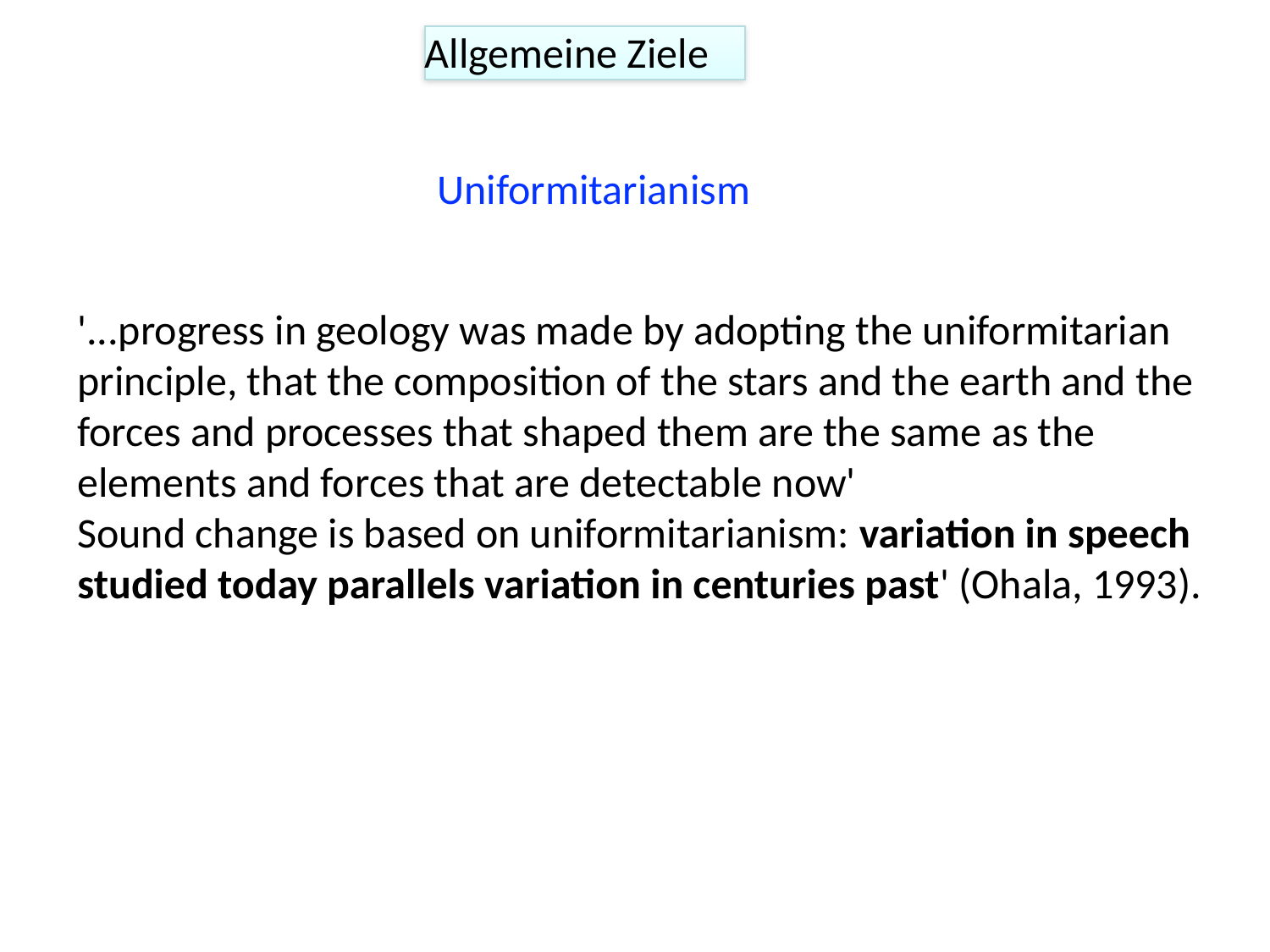

Allgemeine Ziele
Uniformitarianism
'...progress in geology was made by adopting the uniformitarian principle, that the composition of the stars and the earth and the forces and processes that shaped them are the same as the elements and forces that are detectable now'
Sound change is based on uniformitarianism: variation in speech studied today parallels variation in centuries past' (Ohala, 1993).